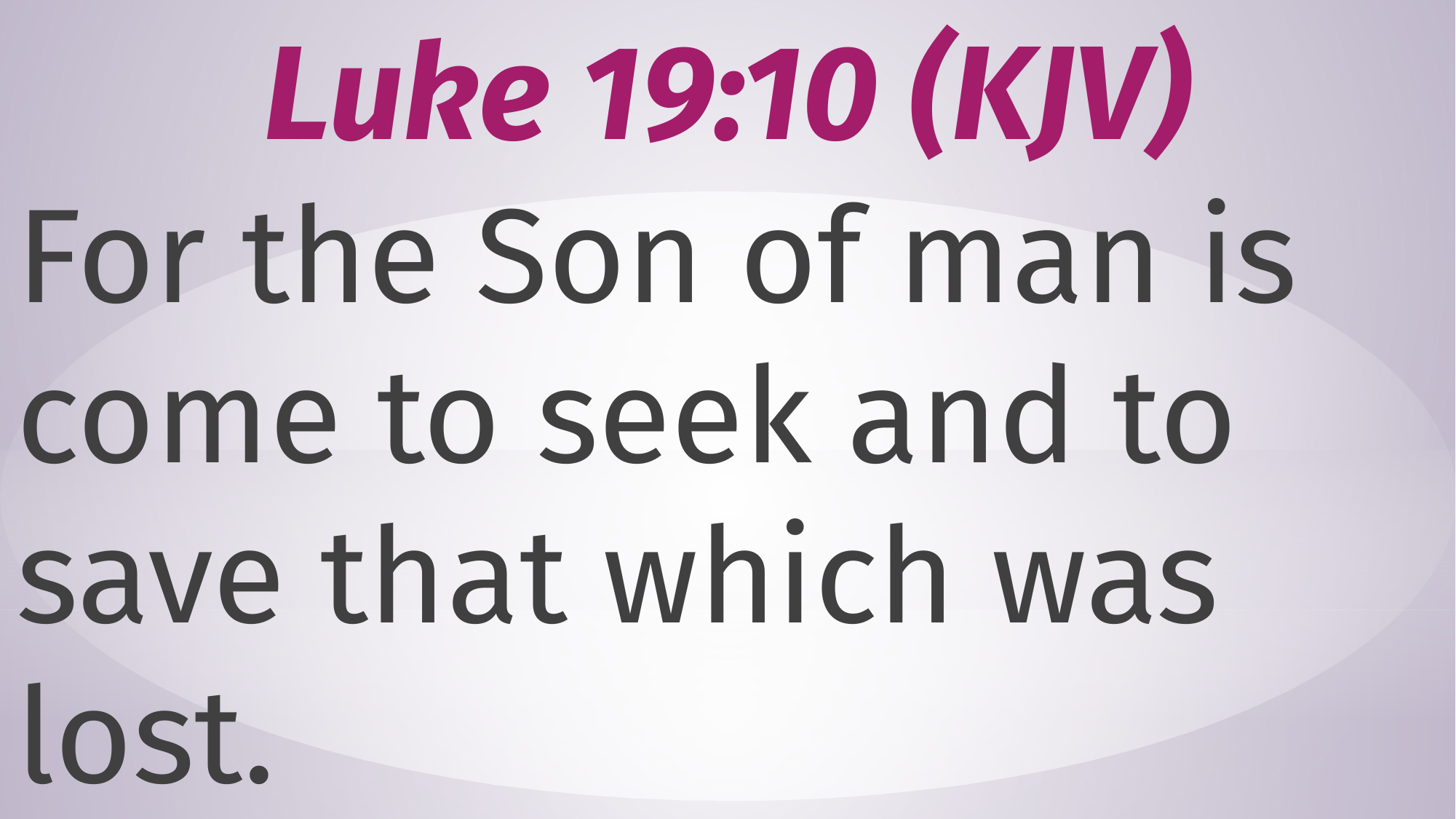

# Luke 19:10 (KJV)
For the Son of man is come to seek and to save that which was lost.